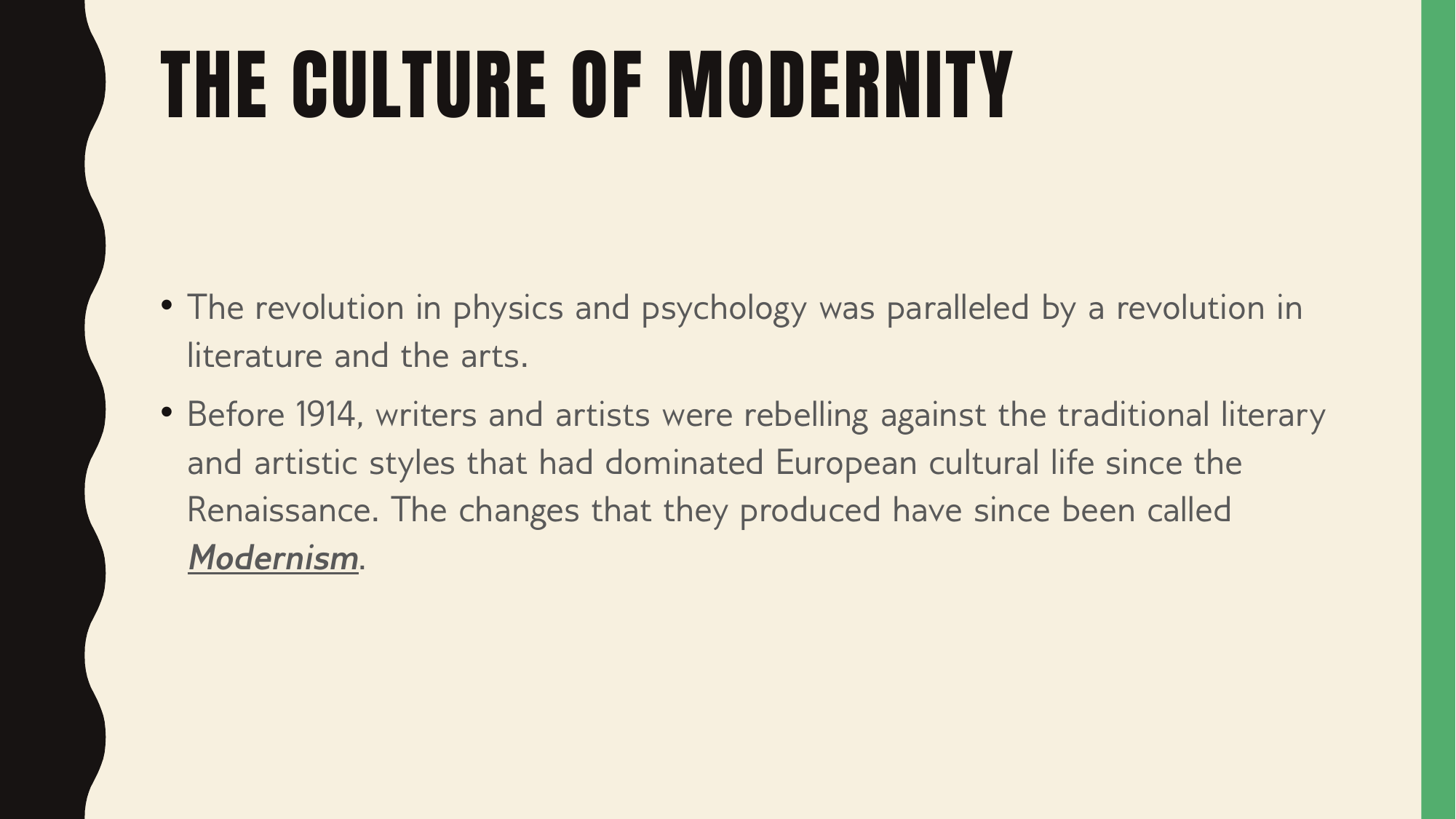

# The culture of modernity
The revolution in physics and psychology was paralleled by a revolution in literature and the arts.
Before 1914, writers and artists were rebelling against the traditional literary and artistic styles that had dominated European cultural life since the Renaissance. The changes that they produced have since been called Modernism.